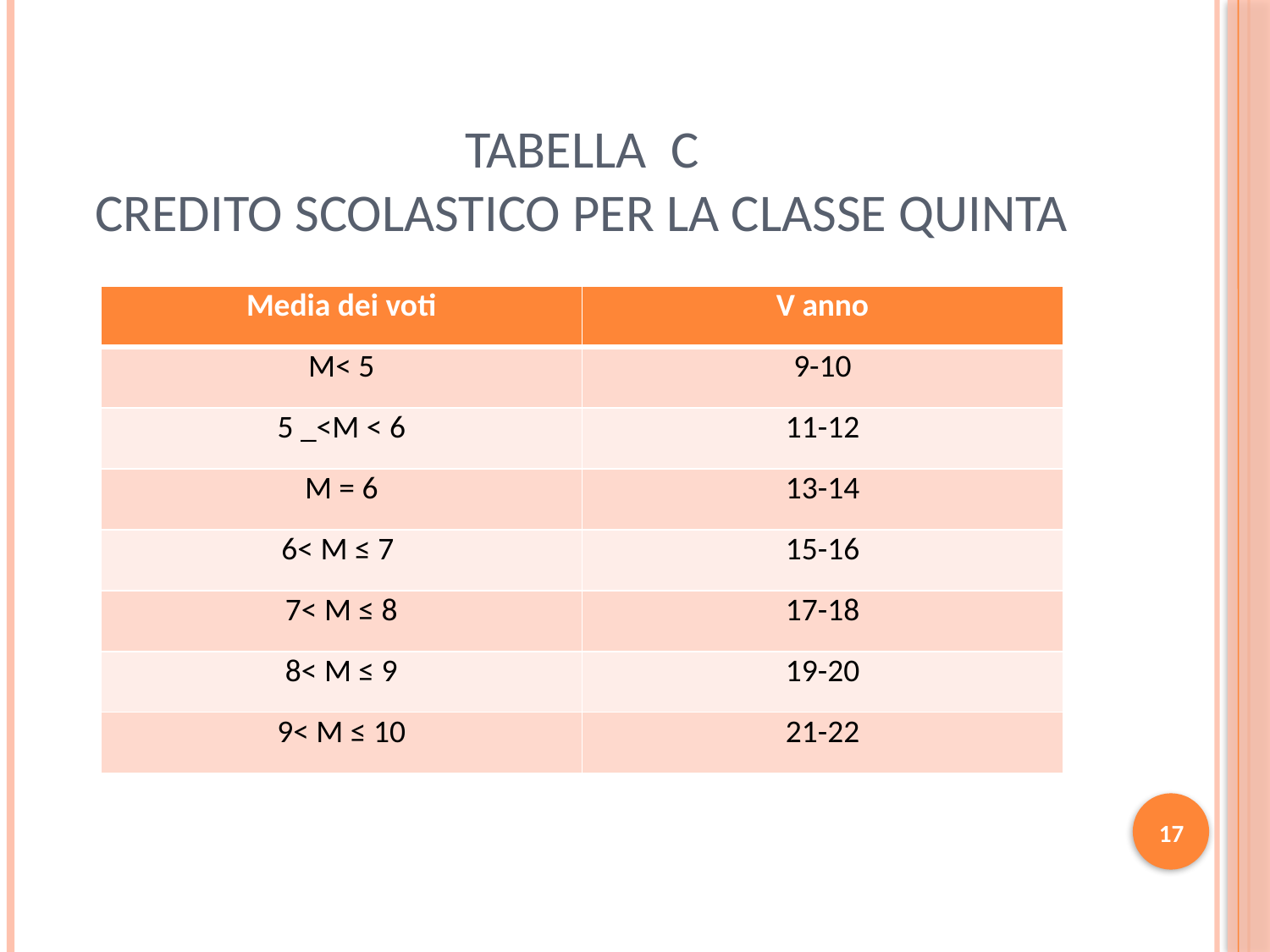

# TABELLA  C credito scolastico per la classe quinta
| Media dei voti | V anno |
| --- | --- |
| M< 5 | 9-10 |
| 5 \_<M < 6 | 11-12 |
| M = 6 | 13-14 |
| 6< M ≤ 7 | 15-16 |
| 7< M ≤ 8 | 17-18 |
| 8< M ≤ 9 | 19-20 |
| 9< M ≤ 10 | 21-22 |
17